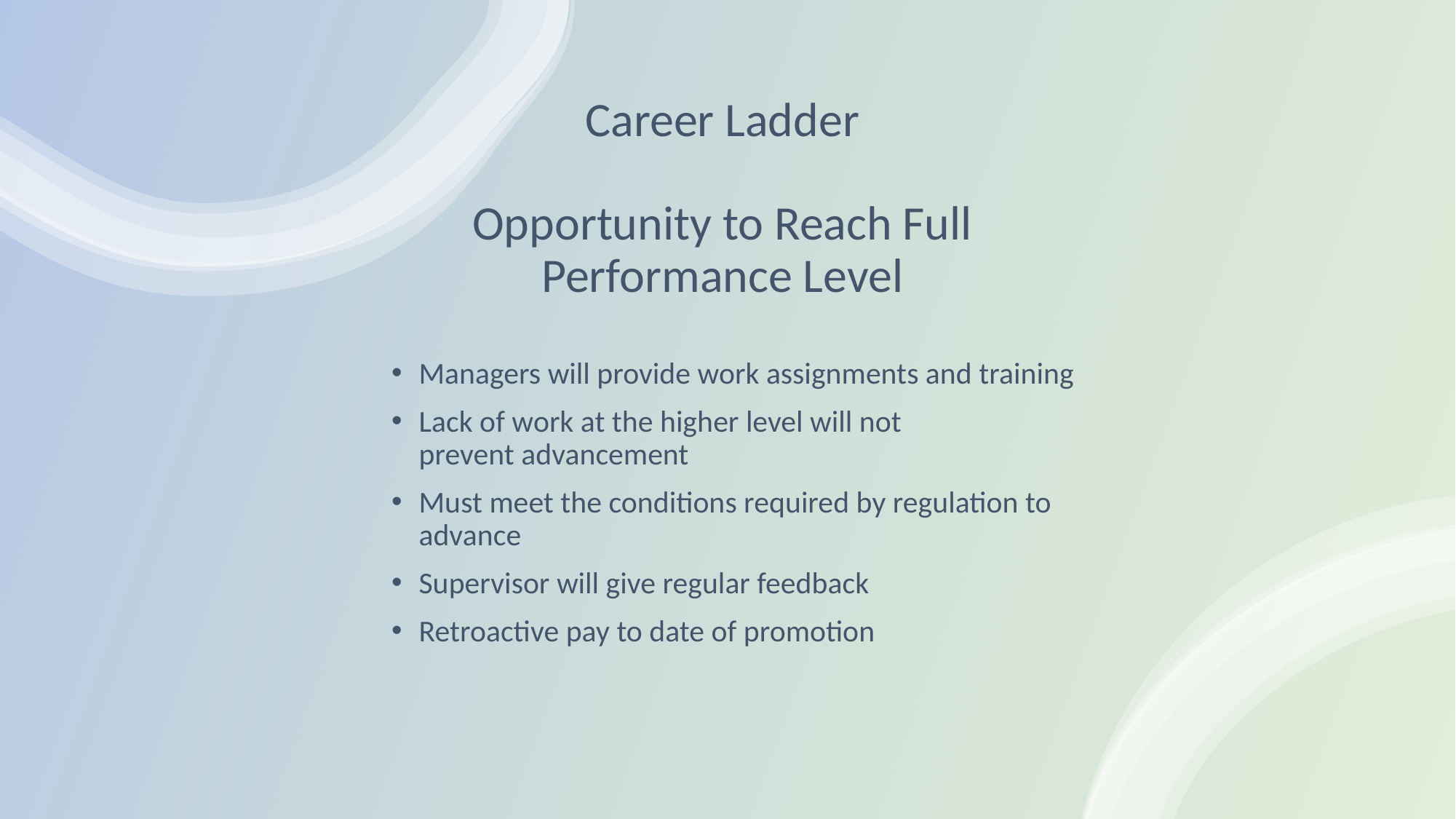

# Career Ladder Opportunity to Reach Full Performance Level
Managers will provide work assignments and training
Lack of work at the higher level will not prevent advancement
Must meet the conditions required by regulation to advance
Supervisor will give regular feedback
Retroactive pay to date of promotion